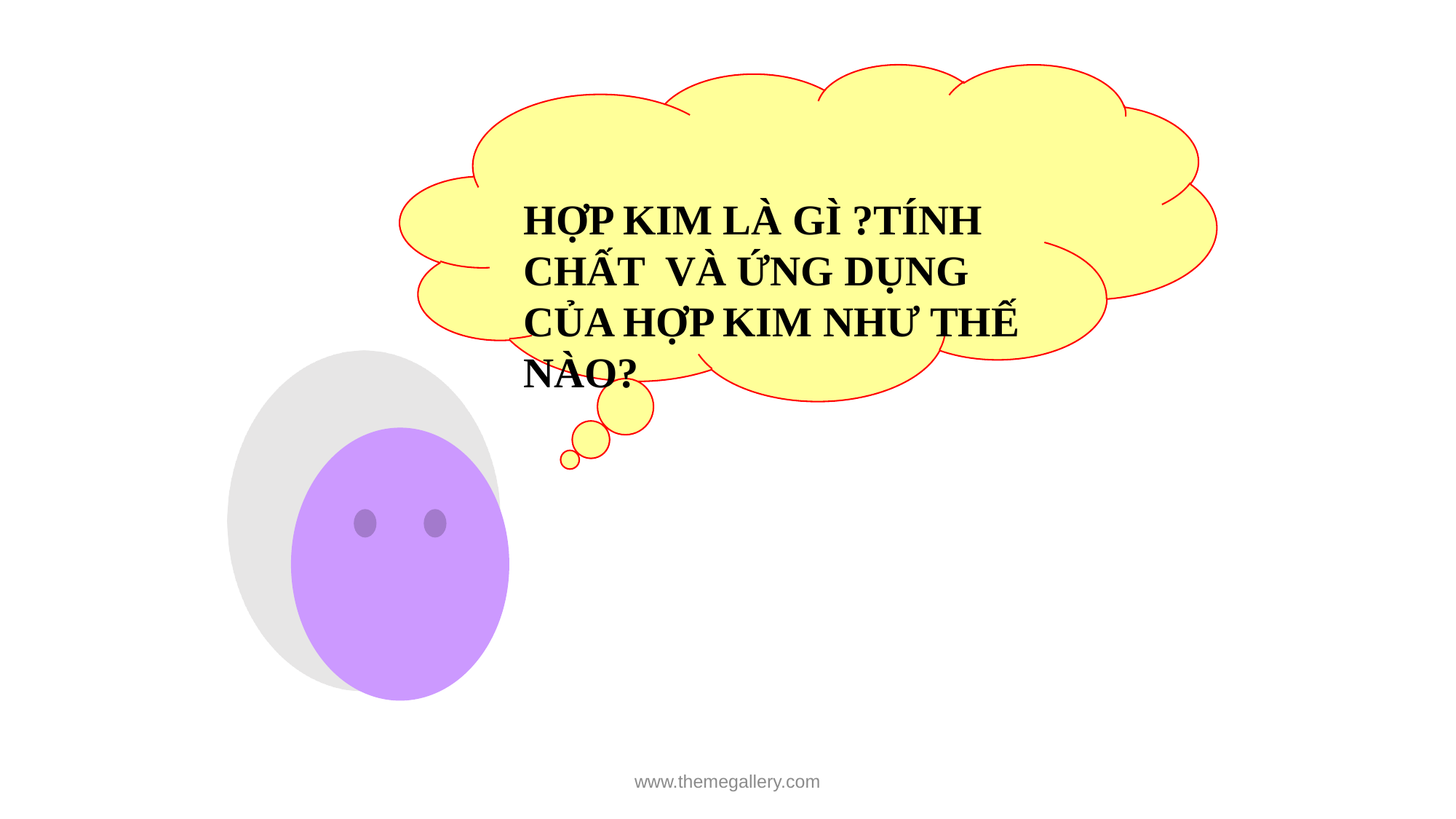

HỢP KIM LÀ GÌ ?TÍNH CHẤT  VÀ ỨNG DỤNG  CỦA HỢP KIM NHƯ THẾ NÀO?

www.themegallery.com